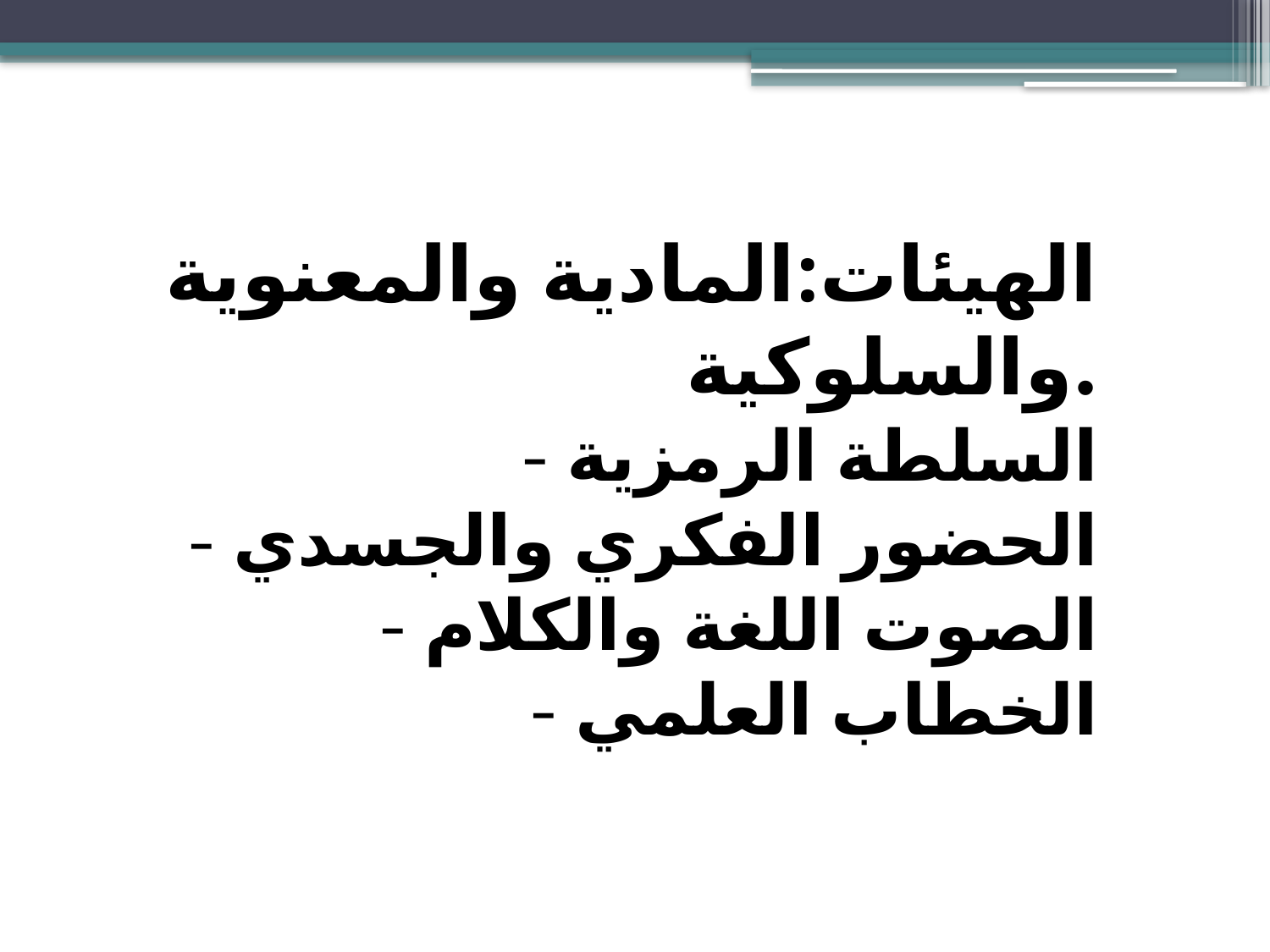

الهيئات:المادية والمعنوية والسلوكية.
- السلطة الرمزية
- الحضور الفكري والجسدي
- الصوت اللغة والكلام
- الخطاب العلمي